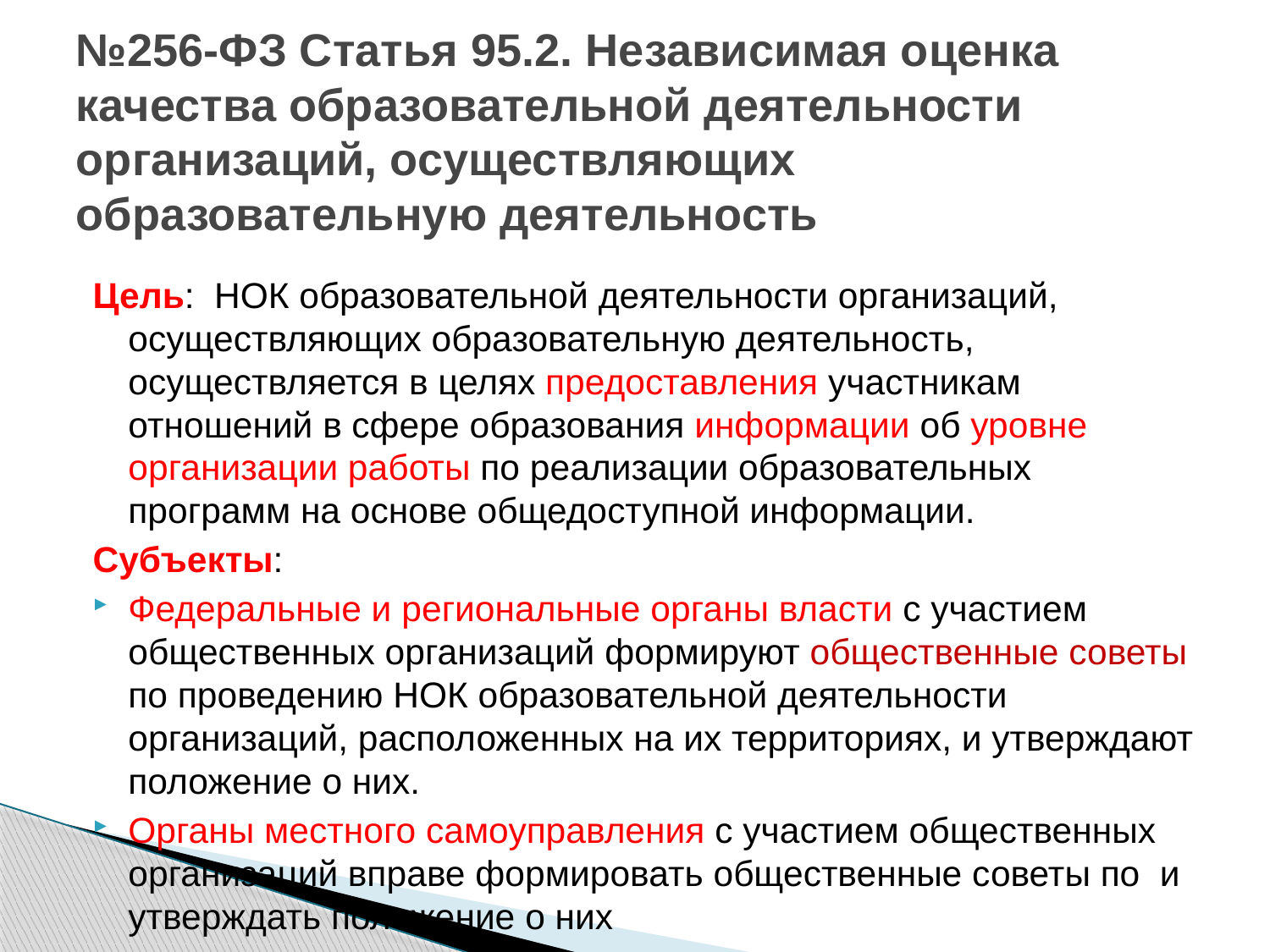

# №256-ФЗ Статья 95.2. Независимая оценка качества образовательной деятельности организаций, осуществляющих образовательную деятельность
Цель:  НОК образовательной деятельности организаций, осуществляющих образовательную деятельность, осуществляется в целях предоставления участникам отношений в сфере образования информации об уровне организации работы по реализации образовательных программ на основе общедоступной информации.
Субъекты:
Федеральные и региональные органы власти с участием общественных организаций формируют общественные советы по проведению НОК образовательной деятельности организаций, расположенных на их территориях, и утверждают положение о них.
Органы местного самоуправления с участием общественных организаций вправе формировать общественные советы по  и утверждать положение о них